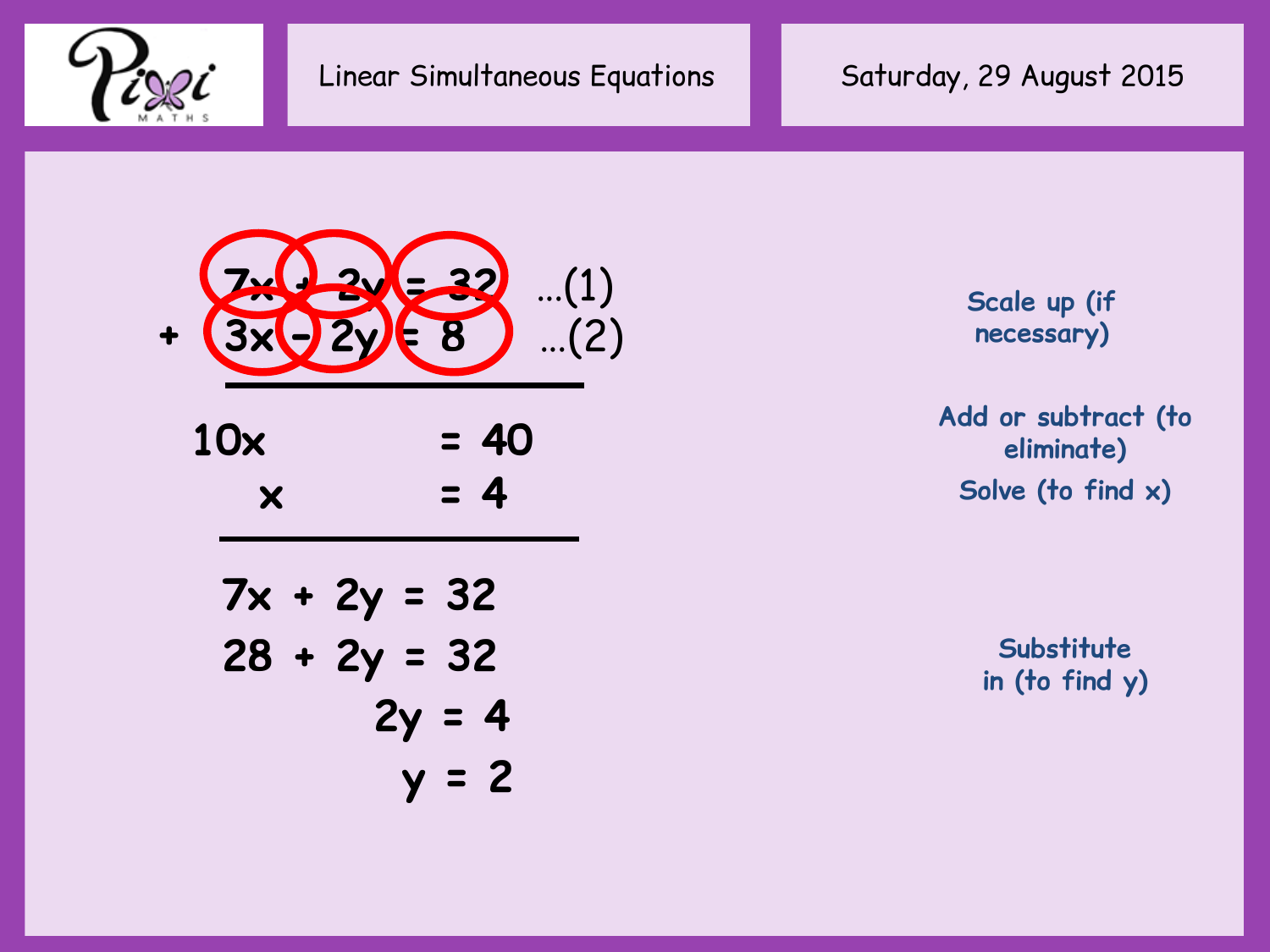

7x + 2y = 32  …(1)
3x – 2y = 8    …(2)
Scale up (if necessary)

+
Add or subtract (to eliminate)
10x
= 40
x
= 4
Solve (to find x)
7x + 2y = 32
28 + 2y = 32
Substitute
in (to find y)
2y = 4
y = 2